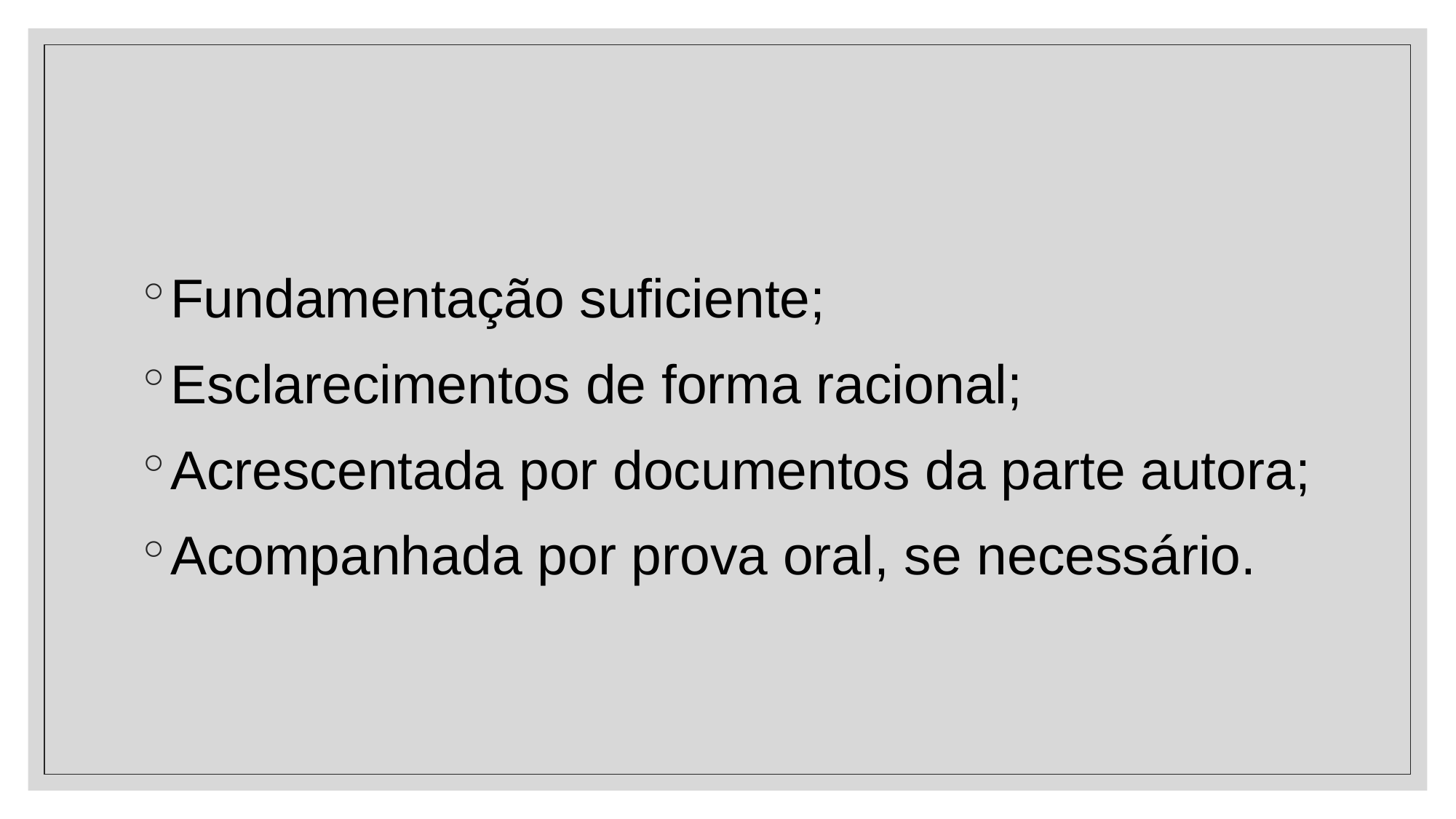

#
Fundamentação suficiente;
Esclarecimentos de forma racional;
Acrescentada por documentos da parte autora;
Acompanhada por prova oral, se necessário.